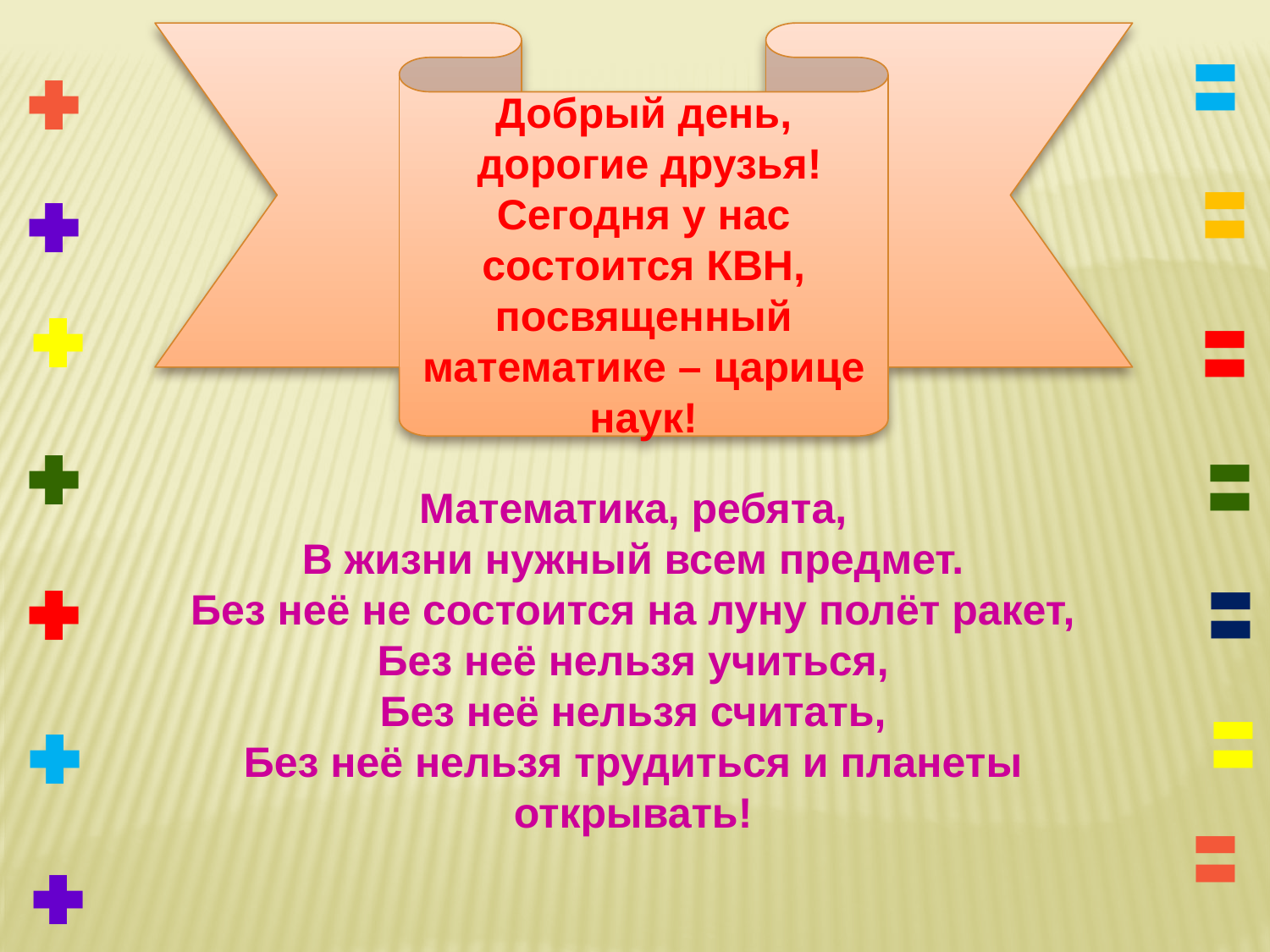

=
+
Добрый день,
 дорогие друзья!
Сегодня у нас состоится КВН, посвященный математике – царице наук!

+
=
+
=
+
=
Математика, ребята,
В жизни нужный всем предмет.
Без неё не состоится на луну полёт ракет,
Без неё нельзя учиться,
Без неё нельзя считать,
Без неё нельзя трудиться и планеты открывать!
+
=
+
=
=
+